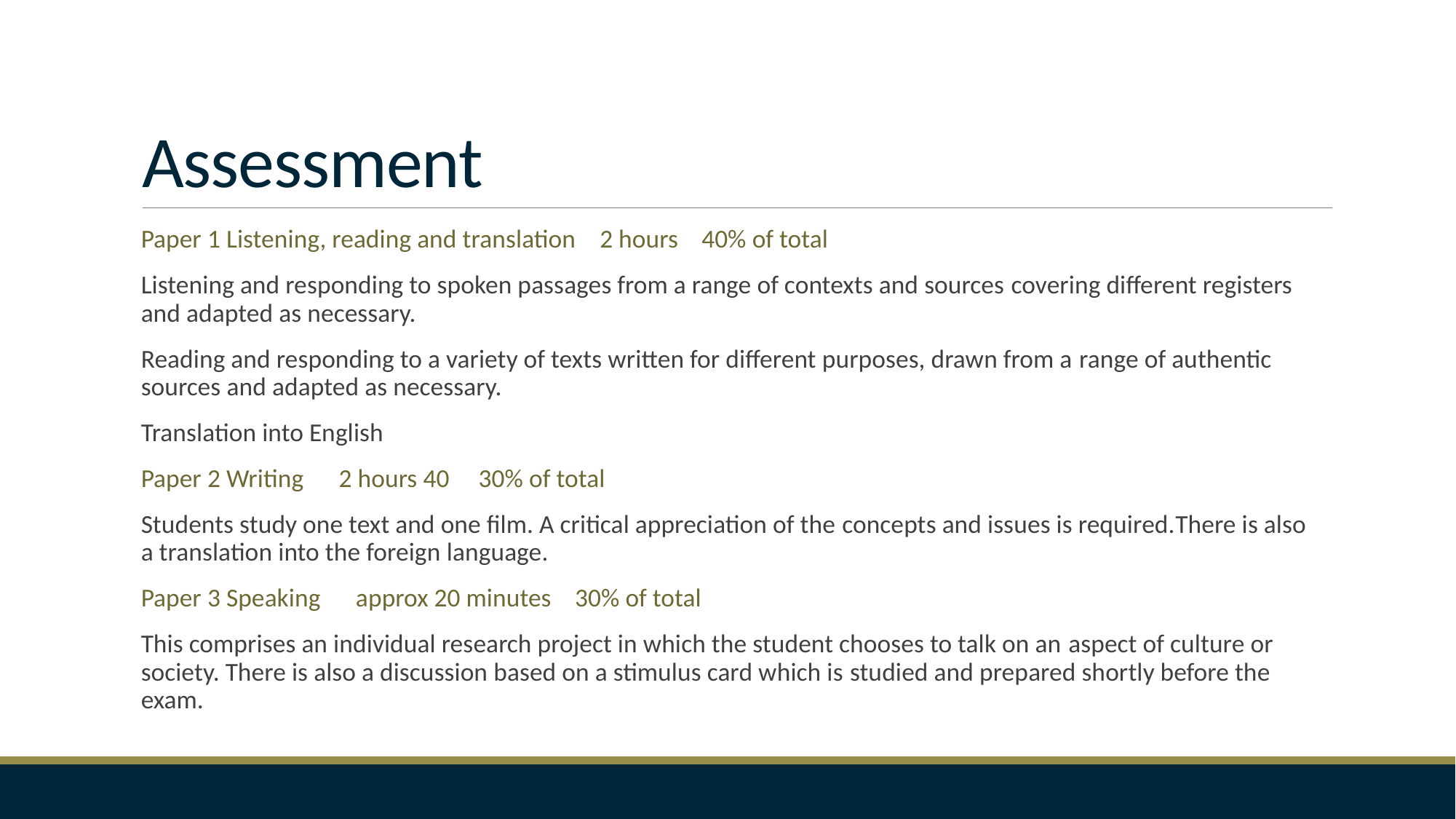

# Assessment
Paper 1 Listening, reading and translation​    2 hours    40% of total
Listening and responding to spoken passages from a range of contexts and sources covering different registers and adapted as necessary.​
Reading and responding to a variety of texts written for different purposes, drawn from a range of authentic sources and adapted as necessary. ​
Translation into English
Paper 2 Writing​      2 hours 40     30% of total
Students study one text and one film. A critical appreciation of the concepts and issues is required.​There is also a translation into the foreign language.
Paper 3 Speaking​      approx 20 minutes    30% of total
This comprises an individual research project in which the student chooses to talk on an aspect of culture or society. There is also a discussion based on a stimulus card which is studied and prepared shortly before the exam.​